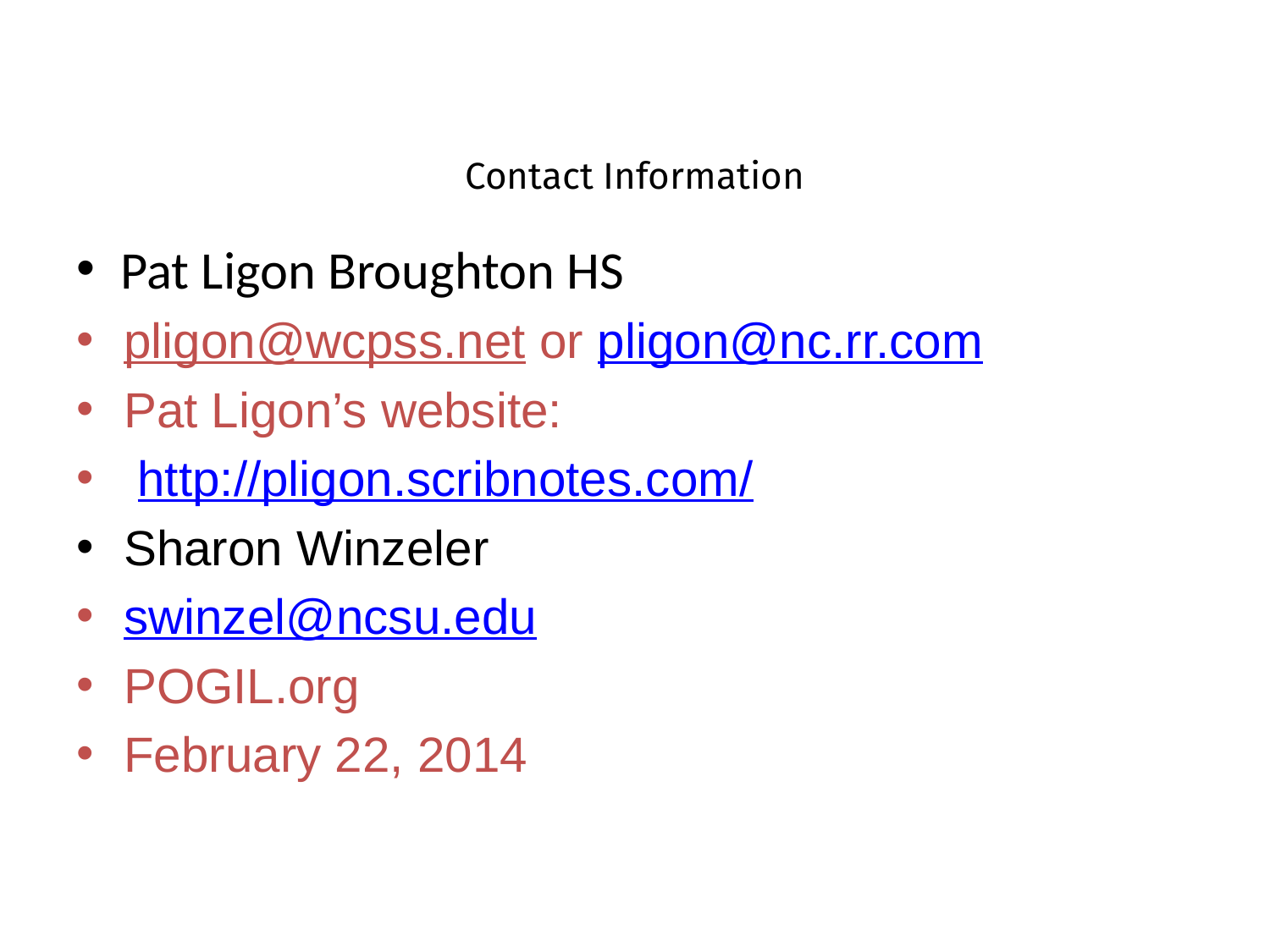

# Contact Information
Pat Ligon Broughton HS
pligon@wcpss.net or pligon@nc.rr.com
Pat Ligon’s website:
 http://pligon.scribnotes.com/
Sharon Winzeler
swinzel@ncsu.edu
POGIL.org
February 22, 2014